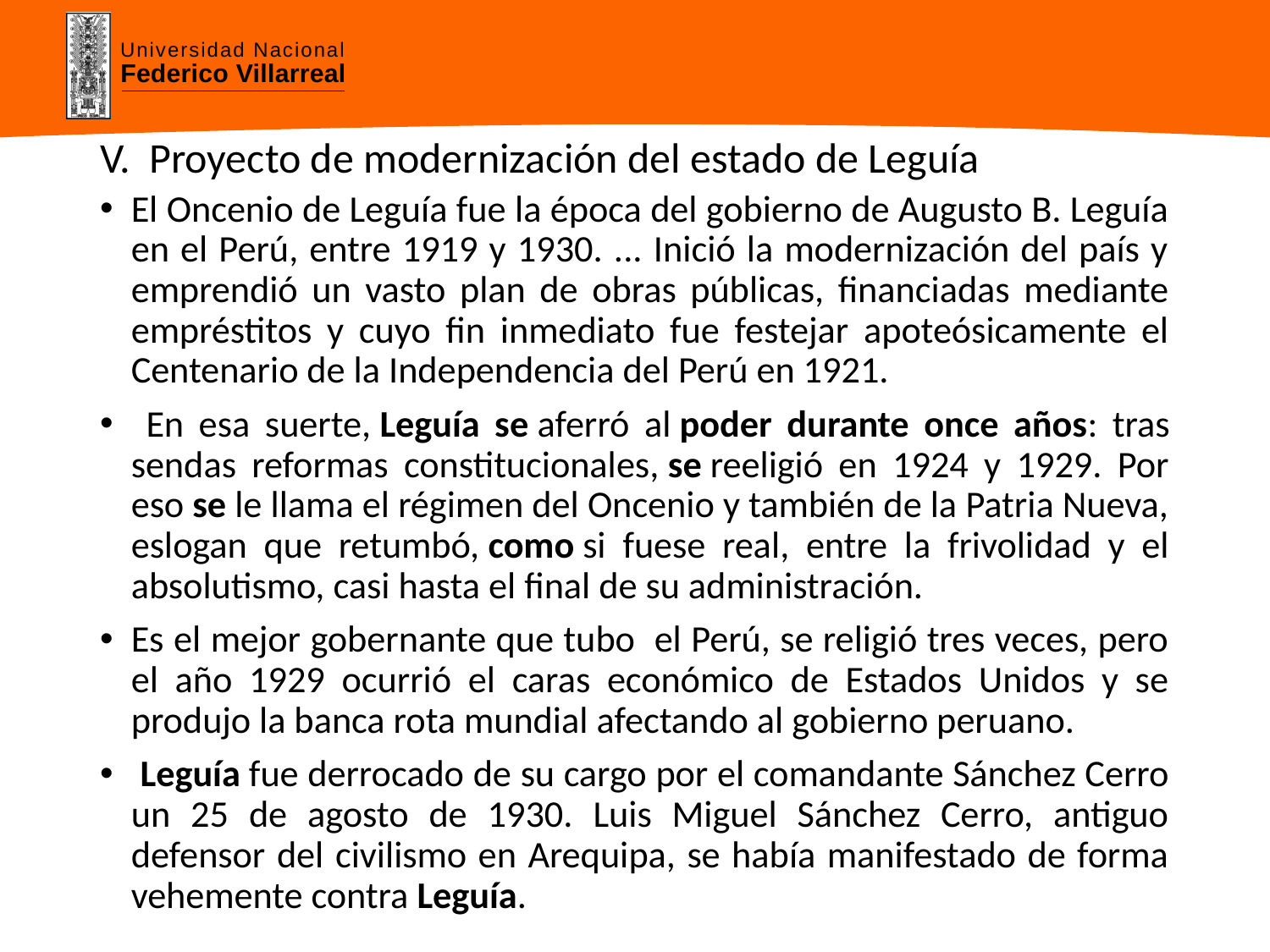

# V.  Proyecto de modernización del estado de Leguía
El Oncenio de Leguía fue la época del gobierno de Augusto B. Leguía en el Perú, entre 1919 y 1930. ... Inició la modernización del país y emprendió un vasto plan de obras públicas, financiadas mediante empréstitos y cuyo fin inmediato fue festejar apoteósicamente el Centenario de la Independencia del Perú en 1921.
 En esa suerte, Leguía se aferró al poder durante once años: tras sendas reformas constitucionales, se reeligió en 1924 y 1929. Por eso se le llama el régimen del Oncenio y también de la Patria Nueva, eslogan que retumbó, como si fuese real, entre la frivolidad y el absolutismo, casi hasta el final de su administración.
Es el mejor gobernante que tubo  el Perú, se religió tres veces, pero el año 1929 ocurrió el caras económico de Estados Unidos y se produjo la banca rota mundial afectando al gobierno peruano.
 Leguía fue derrocado de su cargo por el comandante Sánchez Cerro un 25 de agosto de 1930. Luis Miguel Sánchez Cerro, antiguo defensor del civilismo en Arequipa, se había manifestado de forma vehemente contra Leguía.